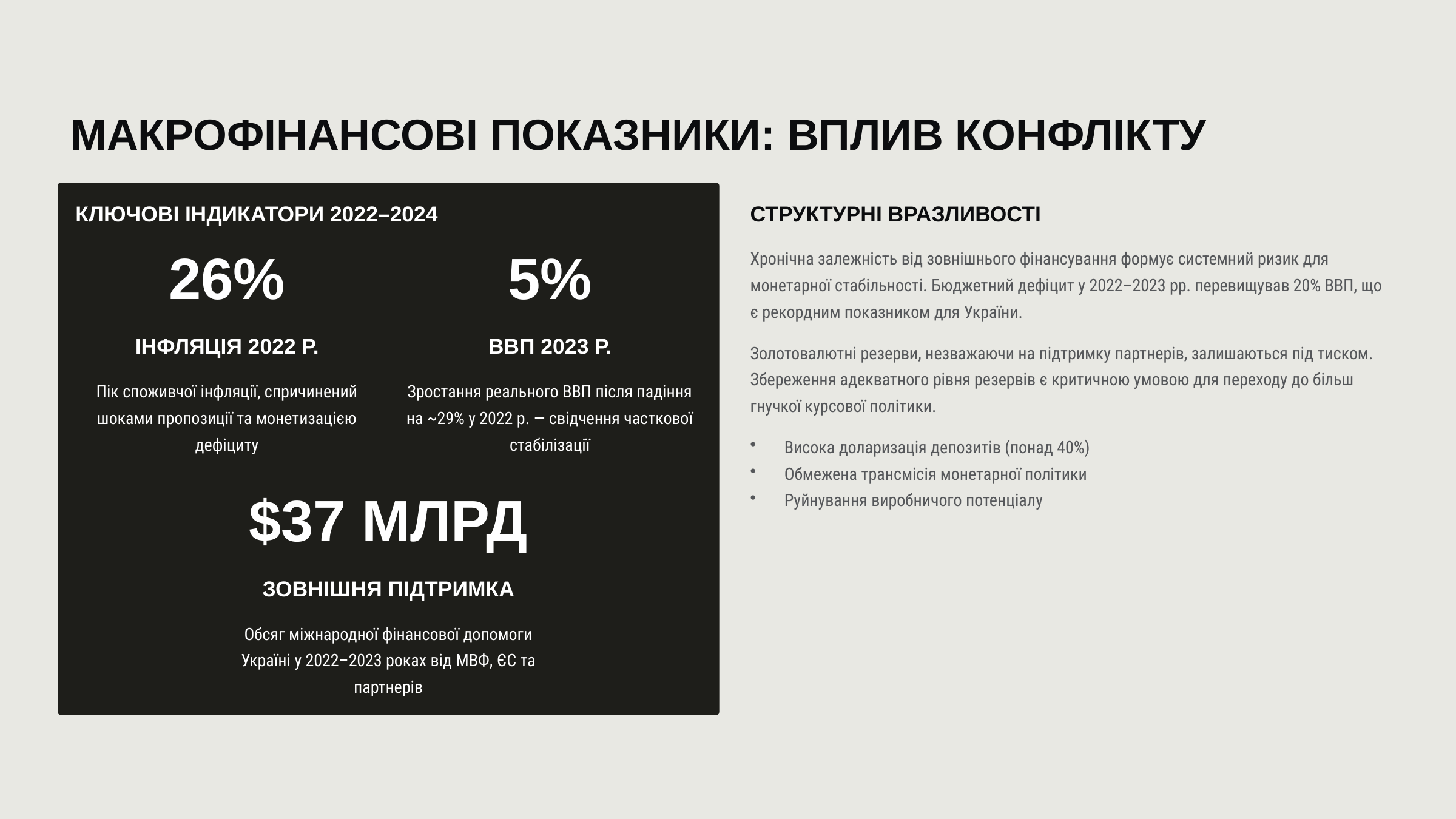

МАКРОФІНАНСОВІ ПОКАЗНИКИ: ВПЛИВ КОНФЛІКТУ

КЛЮЧОВІ ІНДИКАТОРИ 2022–2024
СТРУКТУРНІ ВРАЗЛИВОСТІ
Хронічна залежність від зовнішнього фінансування формує системний ризик для монетарної стабільності. Бюджетний дефіцит у 2022–2023 рр. перевищував 20% ВВП, що є рекордним показником для України.
26%
5%
ІНФЛЯЦІЯ 2022 Р.
ВВП 2023 Р.
Золотовалютні резерви, незважаючи на підтримку партнерів, залишаються під тиском. Збереження адекватного рівня резервів є критичною умовою для переходу до більш гнучкої курсової політики.
Пік споживчої інфляції, спричинений шоками пропозиції та монетизацією дефіциту
Зростання реального ВВП після падіння на ~29% у 2022 р. — свідчення часткової стабілізації
Висока доларизація депозитів (понад 40%)
Обмежена трансмісія монетарної політики
Руйнування виробничого потенціалу
$37 МЛРД
ЗОВНІШНЯ ПІДТРИМКА
Обсяг міжнародної фінансової допомоги Україні у 2022–2023 роках від МВФ, ЄС та партнерів